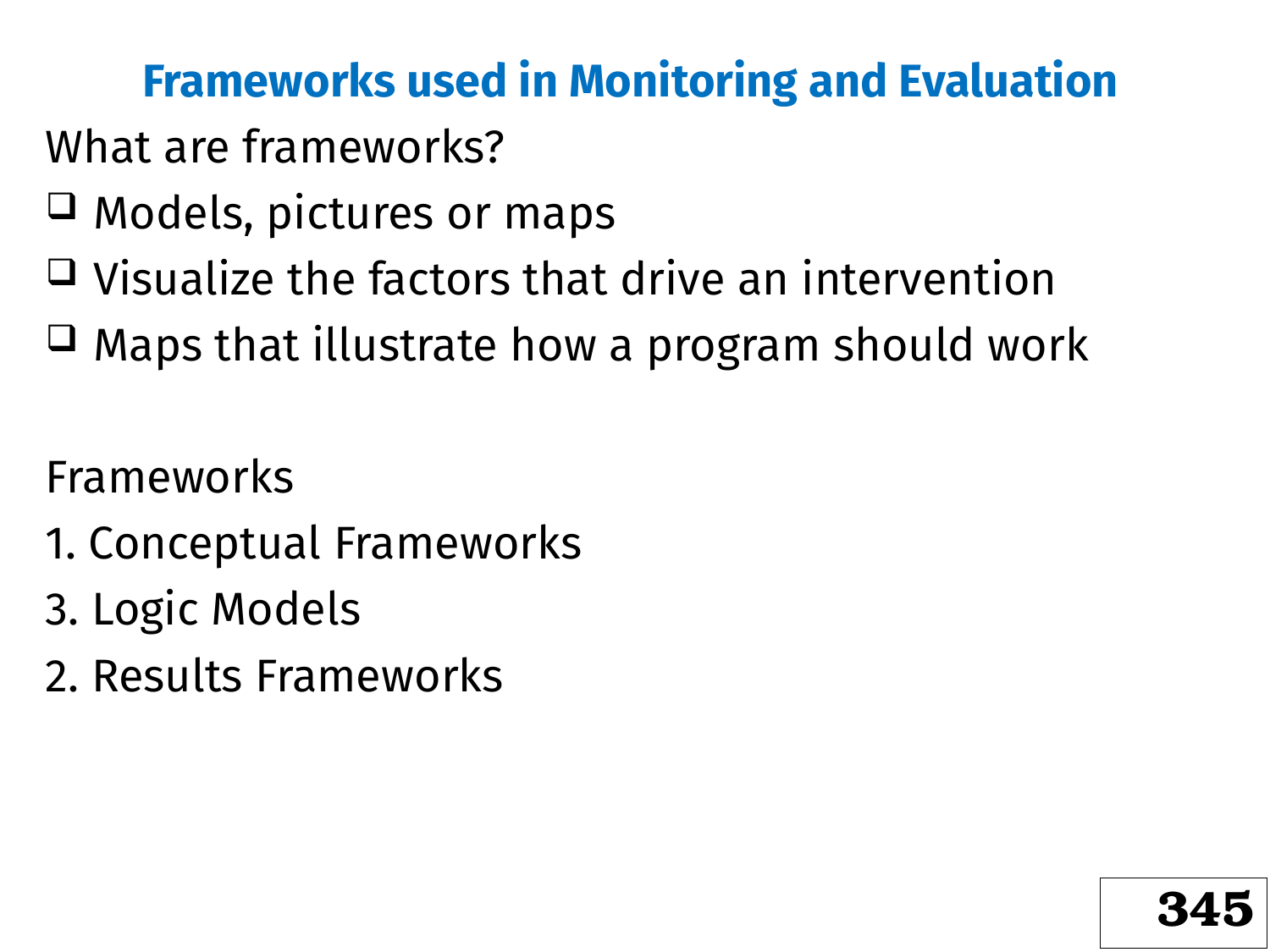

Frameworks used in Monitoring and Evaluation
What are frameworks?
Models, pictures or maps
Visualize the factors that drive an intervention
Maps that illustrate how a program should work

Frameworks
1. Conceptual Frameworks
3. Logic Models
2. Results Frameworks

345